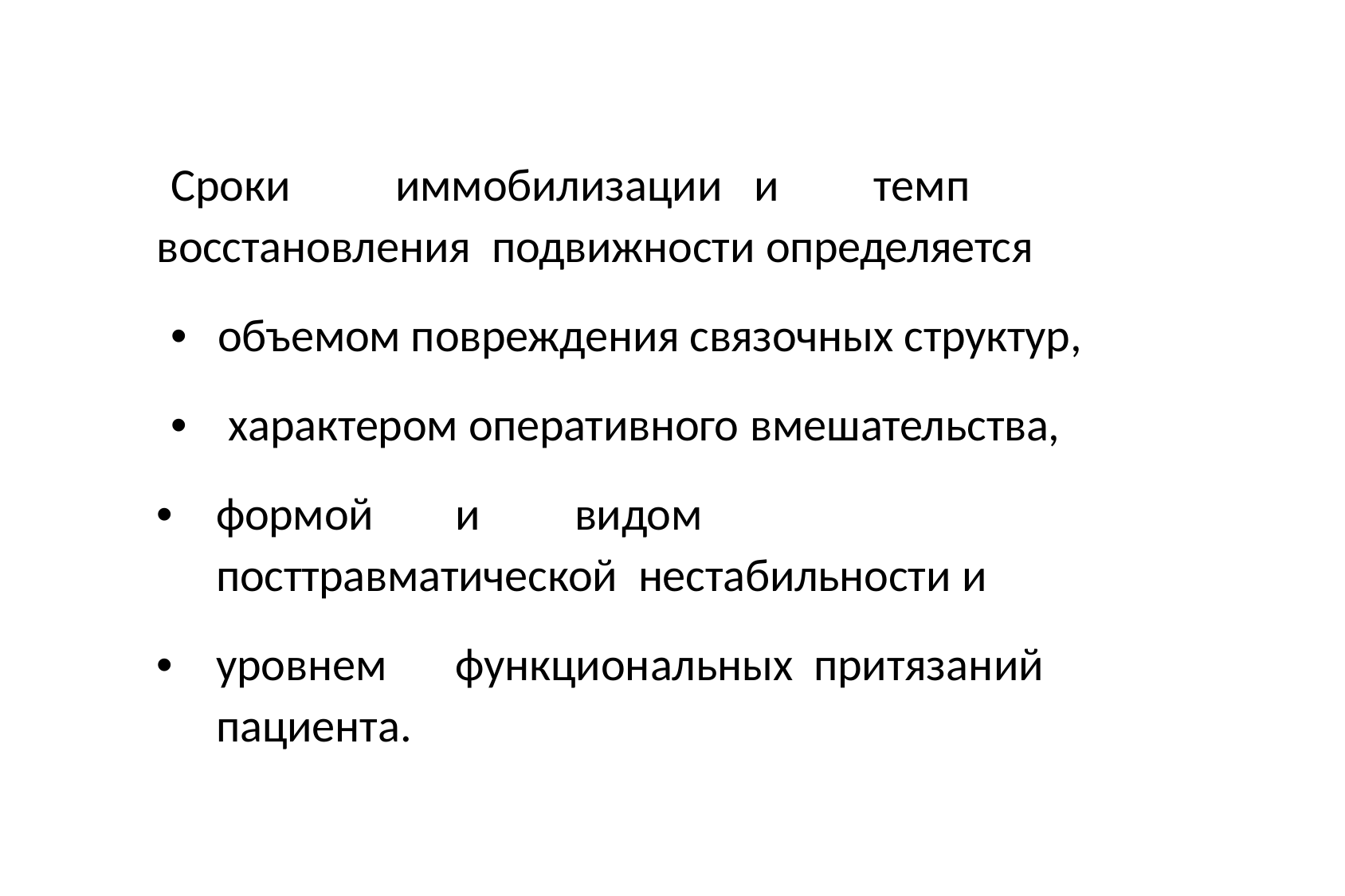

Сроки	иммобилизации	и	темп	восстановления  подвижности определяется
•	объемом повреждения связочных структур,
•	характером оперативного вмешательства,
•	формой	и	видом	посттравматической  нестабильности и
•	уровнем	функциональных	притязаний  пациента.